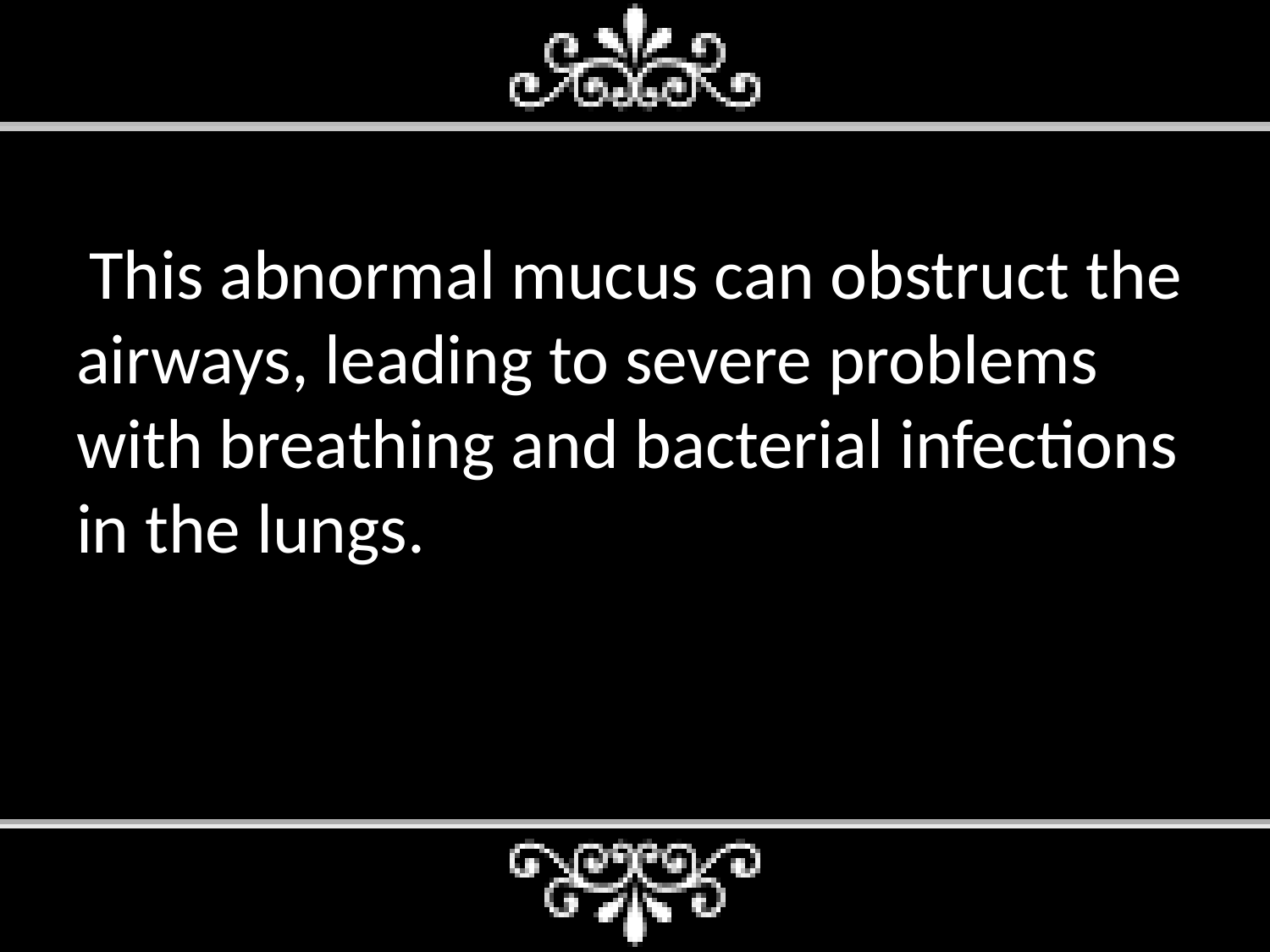

#
 This abnormal mucus can obstruct the airways, leading to severe problems with breathing and bacterial infections in the lungs.